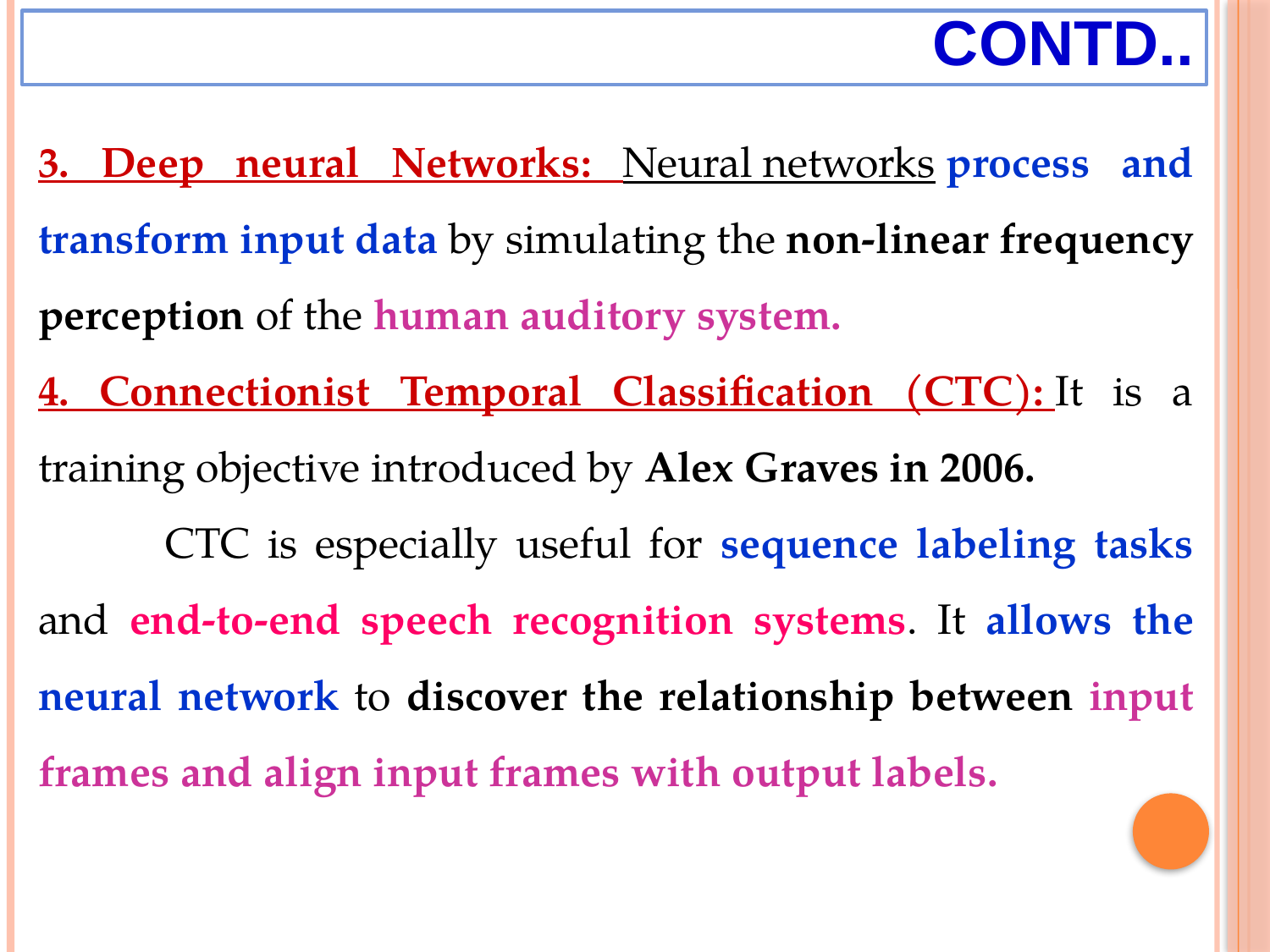

# Contd..
3. Deep neural Networks: Neural networks process and transform input data by simulating the non-linear frequency perception of the human auditory system.
4. Connectionist Temporal Classification (CTC): It is a training objective introduced by Alex Graves in 2006.
	CTC is especially useful for sequence labeling tasks and end-to-end speech recognition systems. It allows the neural network to discover the relationship between input frames and align input frames with output labels.